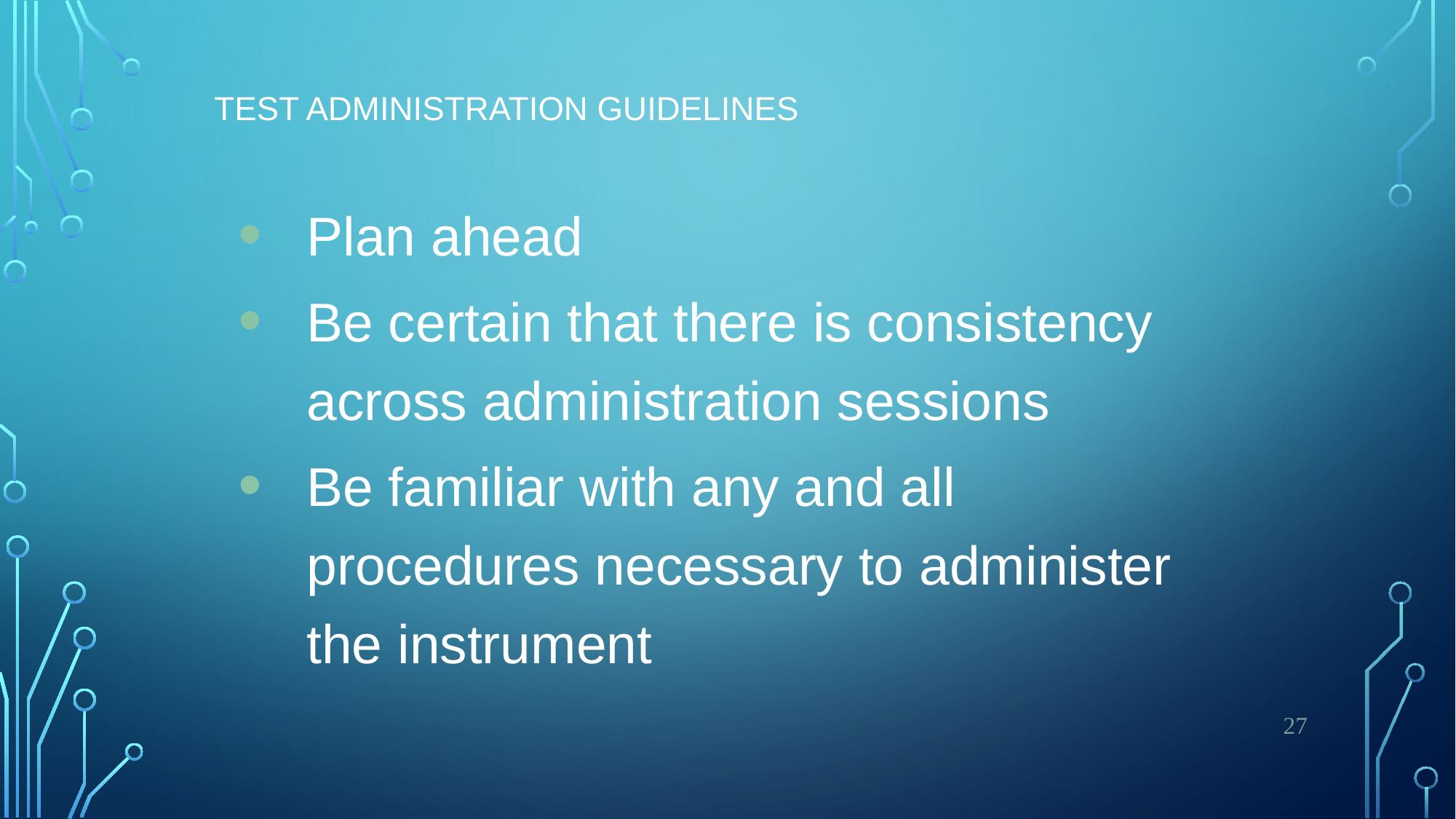

# Test Administration Guidelines
Plan ahead
Be certain that there is consistency across administration sessions
Be familiar with any and all procedures necessary to administer the instrument

27